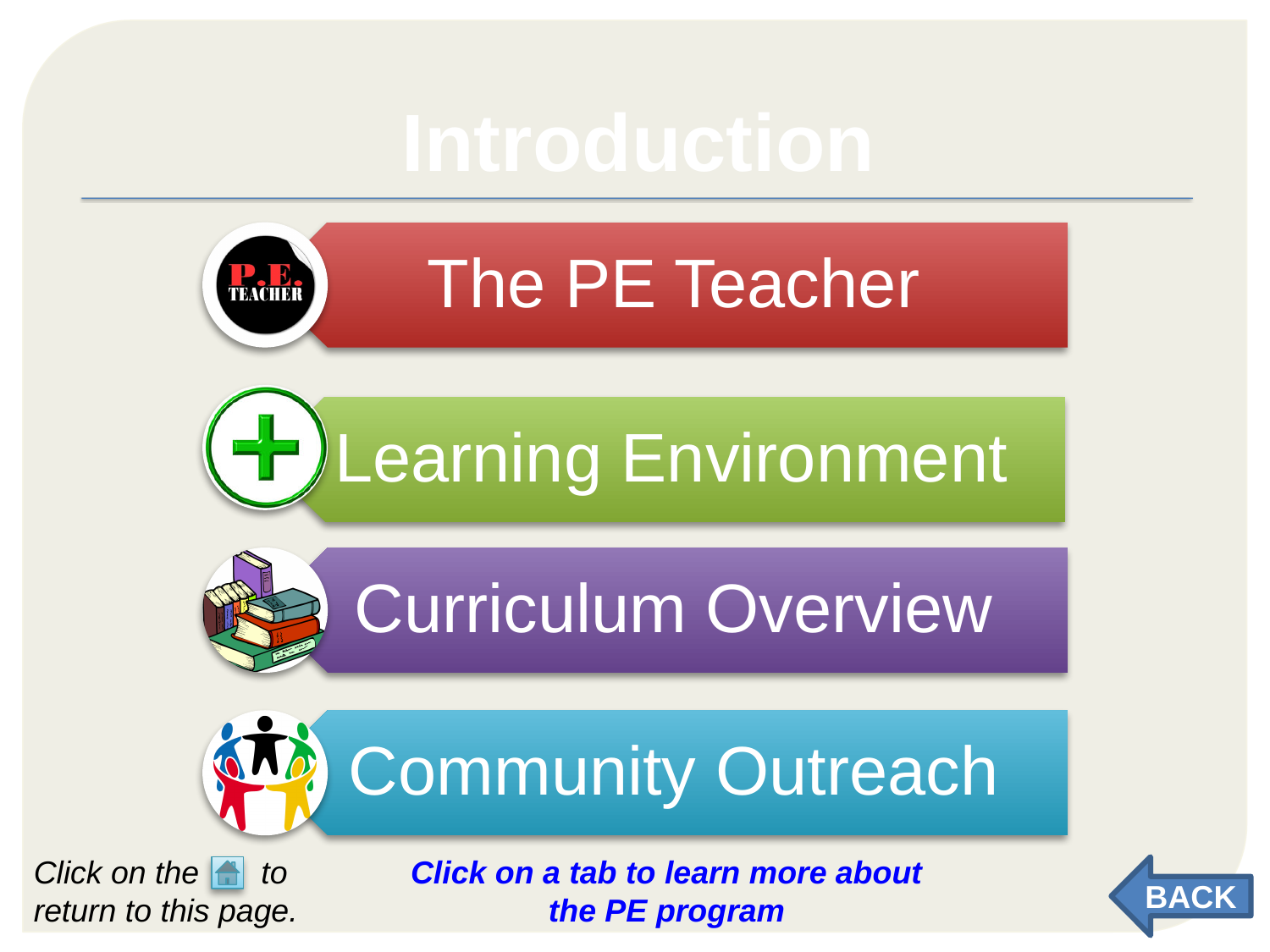

# Introduction
The PE Teacher
Learning Environment
Curriculum Overview
Community Outreach
Click on the       to return to this page.
Click on a tab to learn more about the PE program

BACK